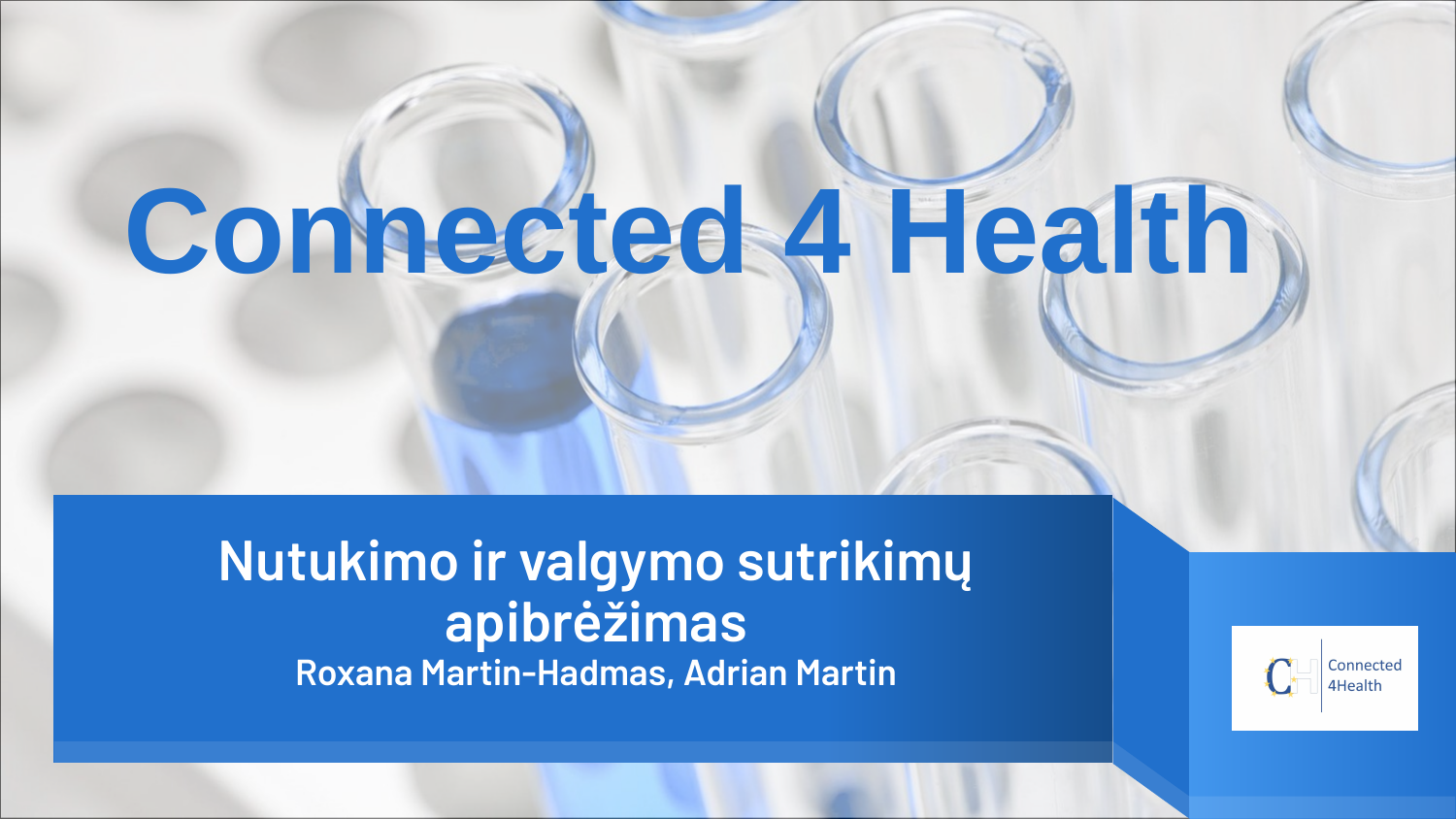

Connected 4 Health
# Nutukimo ir valgymo sutrikimų apibrėžimas Roxana Martin-Hadmas, Adrian Martin